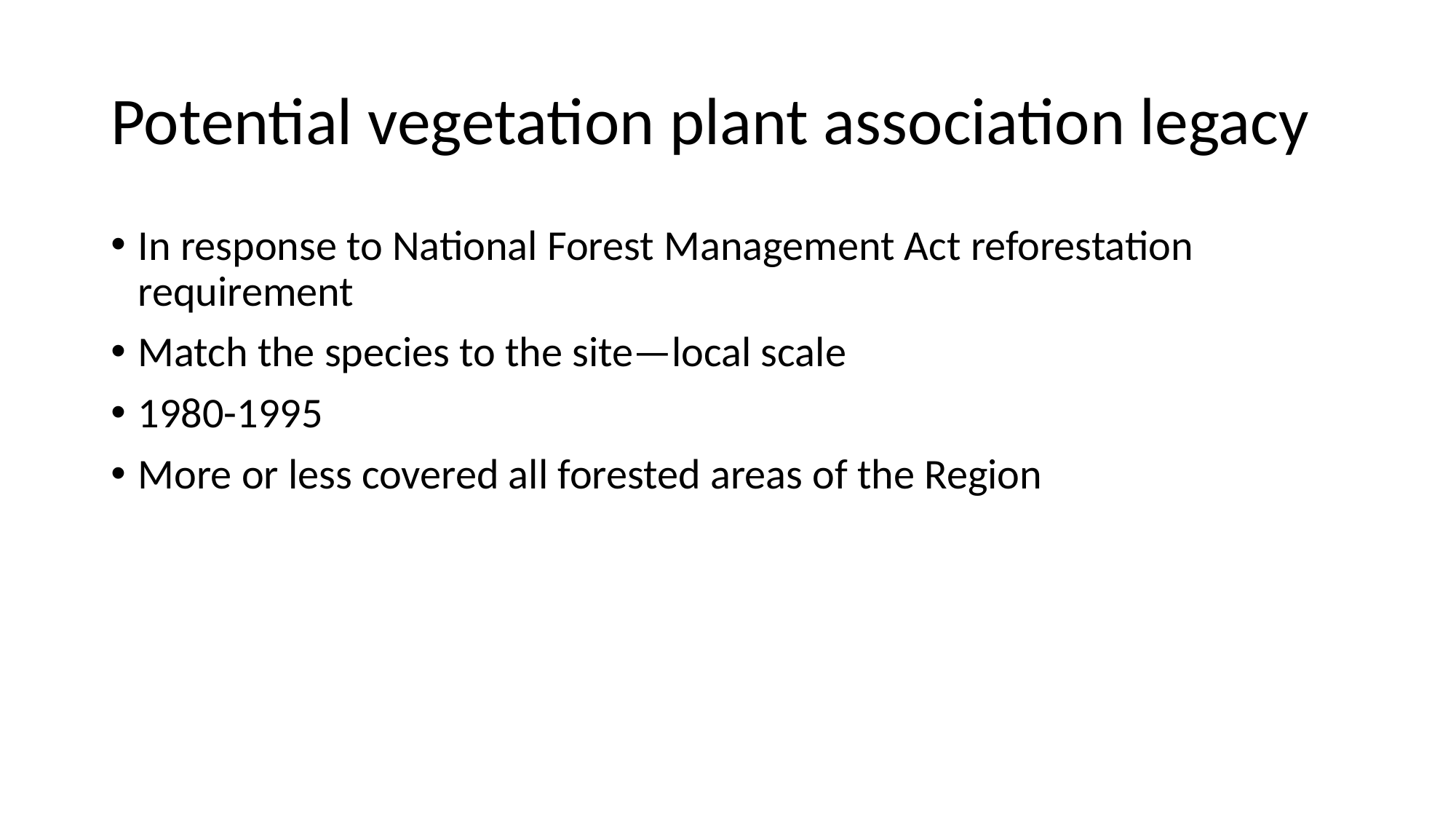

# Potential vegetation plant association legacy
In response to National Forest Management Act reforestation requirement
Match the species to the site—local scale
1980-1995
More or less covered all forested areas of the Region